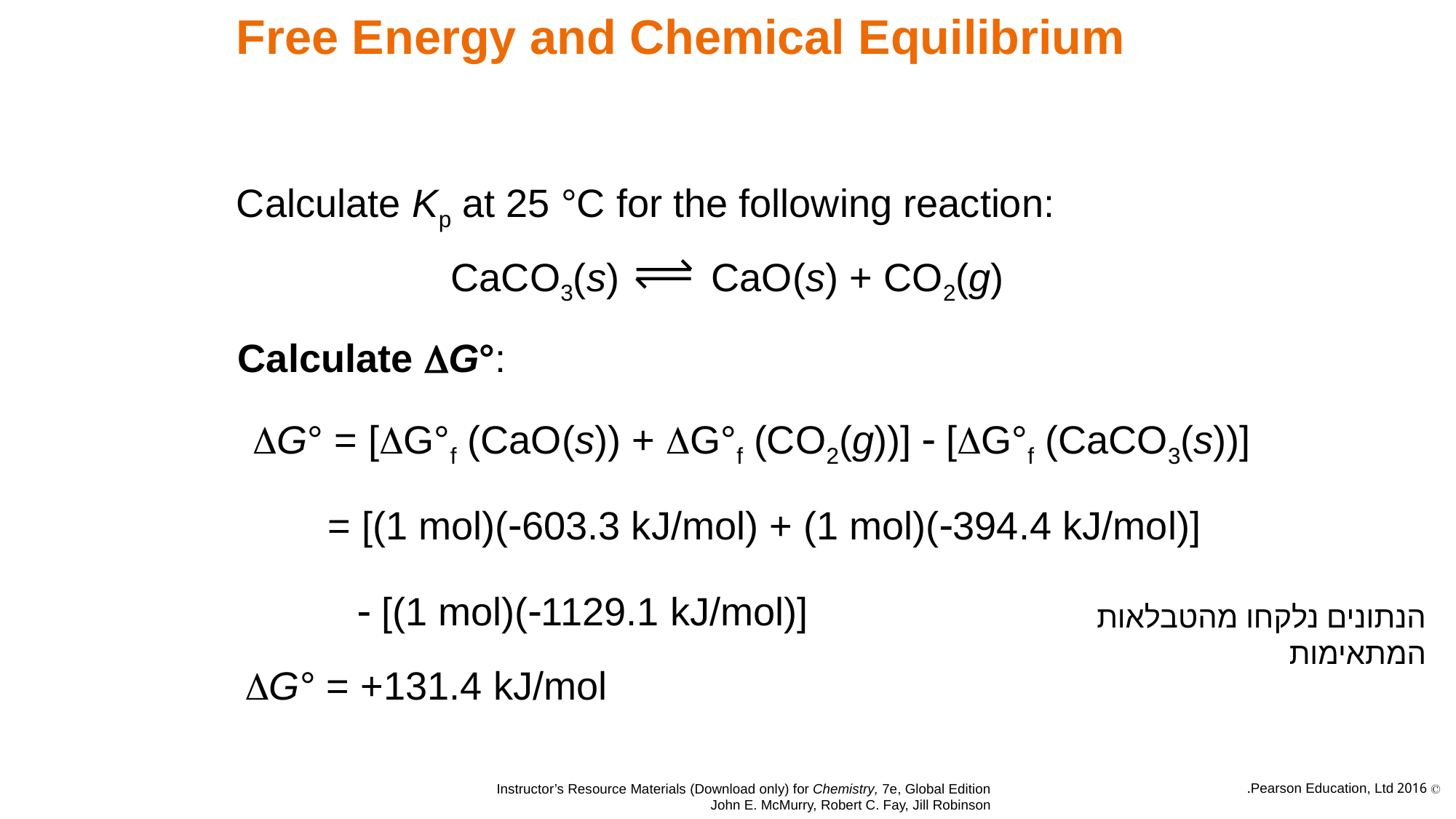

# Free Energy and Chemical Equilibrium
Calculate Kp at 25 °C for the following reaction:
CaCO3(s)
CaO(s) + CO2(g)

Calculate ΔG°:
ΔG° = [ΔG°f (CaO(s)) + ΔG°f (CO2(g))] − [ΔG°f (CaCO3(s))]
= [(1 mol)(−603.3 kJ/mol) + (1 mol)(−394.4 kJ/mol)]
− [(1 mol)(−1129.1 kJ/mol)]
הנתונים נלקחו מהטבלאות המתאימות
ΔG° = +131.4 kJ/mol